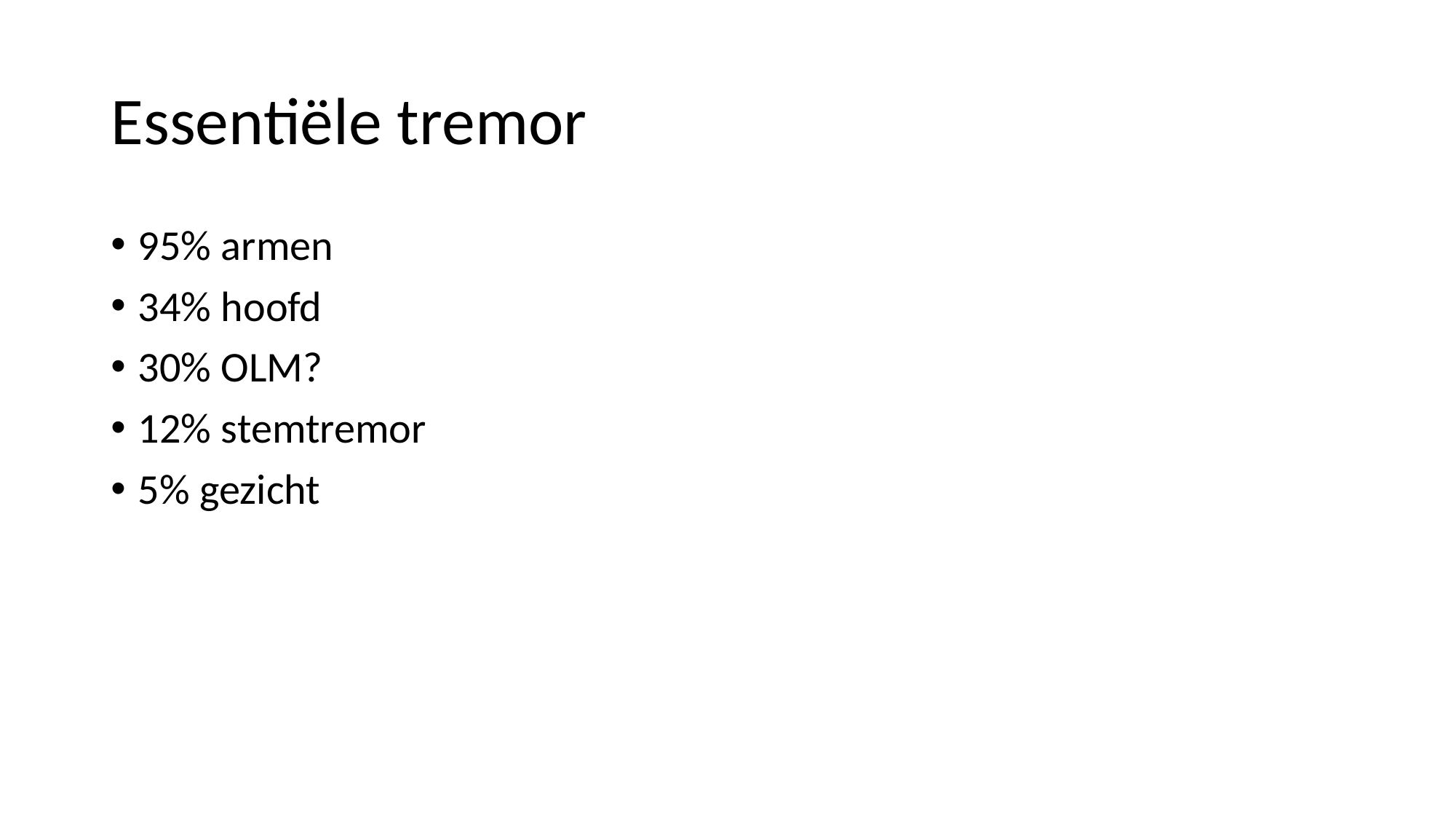

# Essentiële tremor
95% armen
34% hoofd
30% OLM?
12% stemtremor
5% gezicht